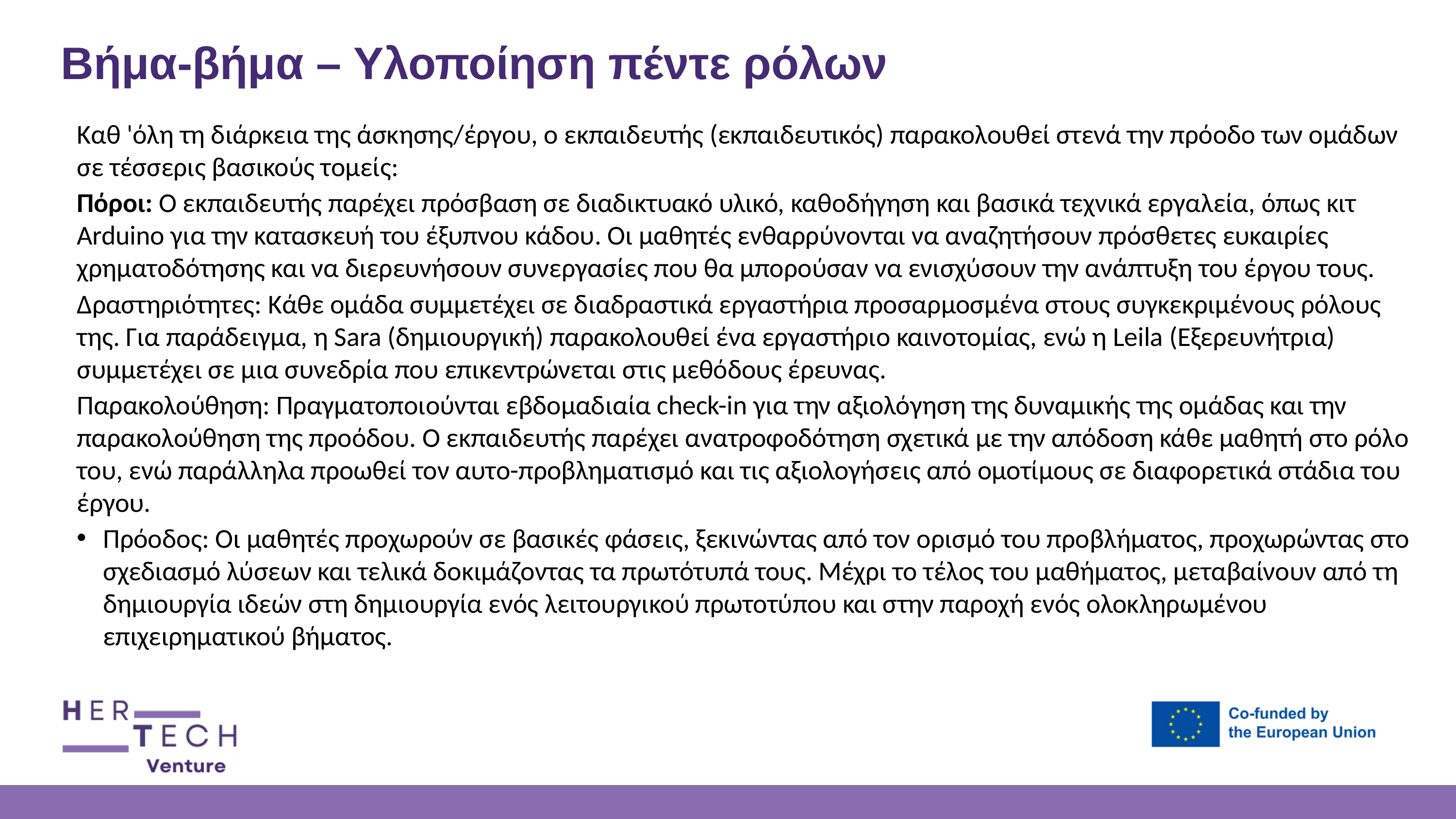

Βήμα-βήμα – Υλοποίηση πέντε ρόλων
Καθ 'όλη τη διάρκεια της άσκησης/έργου, ο εκπαιδευτής (εκπαιδευτικός) παρακολουθεί στενά την πρόοδο των ομάδων σε τέσσερις βασικούς τομείς:
Πόροι: Ο εκπαιδευτής παρέχει πρόσβαση σε διαδικτυακό υλικό, καθοδήγηση και βασικά τεχνικά εργαλεία, όπως κιτ Arduino για την κατασκευή του έξυπνου κάδου. Οι μαθητές ενθαρρύνονται να αναζητήσουν πρόσθετες ευκαιρίες χρηματοδότησης και να διερευνήσουν συνεργασίες που θα μπορούσαν να ενισχύσουν την ανάπτυξη του έργου τους.
Δραστηριότητες: Κάθε ομάδα συμμετέχει σε διαδραστικά εργαστήρια προσαρμοσμένα στους συγκεκριμένους ρόλους της. Για παράδειγμα, η Sara (δημιουργική) παρακολουθεί ένα εργαστήριο καινοτομίας, ενώ η Leila (Εξερευνήτρια) συμμετέχει σε μια συνεδρία που επικεντρώνεται στις μεθόδους έρευνας.
Παρακολούθηση: Πραγματοποιούνται εβδομαδιαία check-in για την αξιολόγηση της δυναμικής της ομάδας και την παρακολούθηση της προόδου. Ο εκπαιδευτής παρέχει ανατροφοδότηση σχετικά με την απόδοση κάθε μαθητή στο ρόλο του, ενώ παράλληλα προωθεί τον αυτο-προβληματισμό και τις αξιολογήσεις από ομοτίμους σε διαφορετικά στάδια του έργου.
Πρόοδος: Οι μαθητές προχωρούν σε βασικές φάσεις, ξεκινώντας από τον ορισμό του προβλήματος, προχωρώντας στο σχεδιασμό λύσεων και τελικά δοκιμάζοντας τα πρωτότυπά τους. Μέχρι το τέλος του μαθήματος, μεταβαίνουν από τη δημιουργία ιδεών στη δημιουργία ενός λειτουργικού πρωτοτύπου και στην παροχή ενός ολοκληρωμένου επιχειρηματικού βήματος.